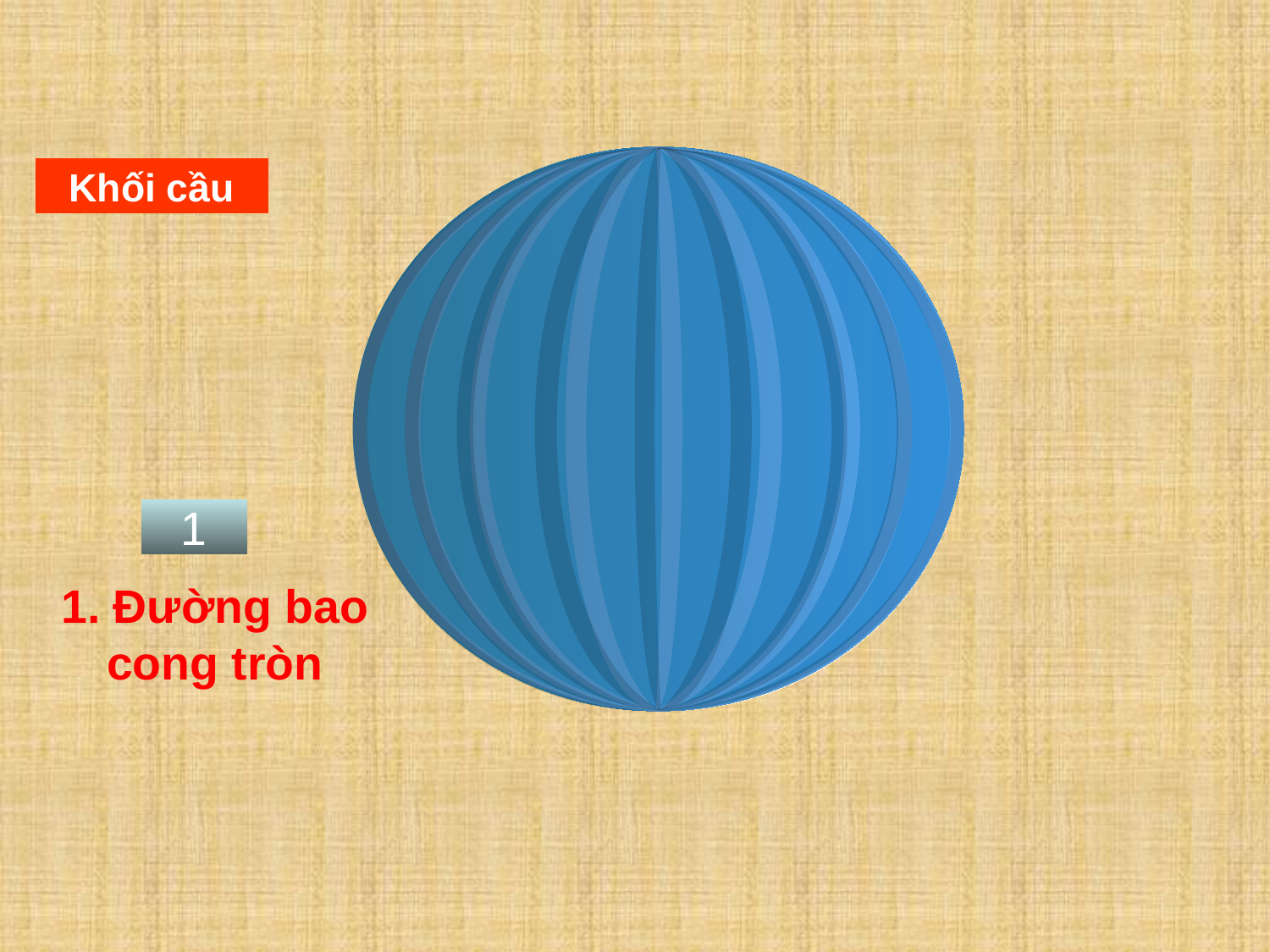

Khối cầu
1
1. Đường bao cong tròn